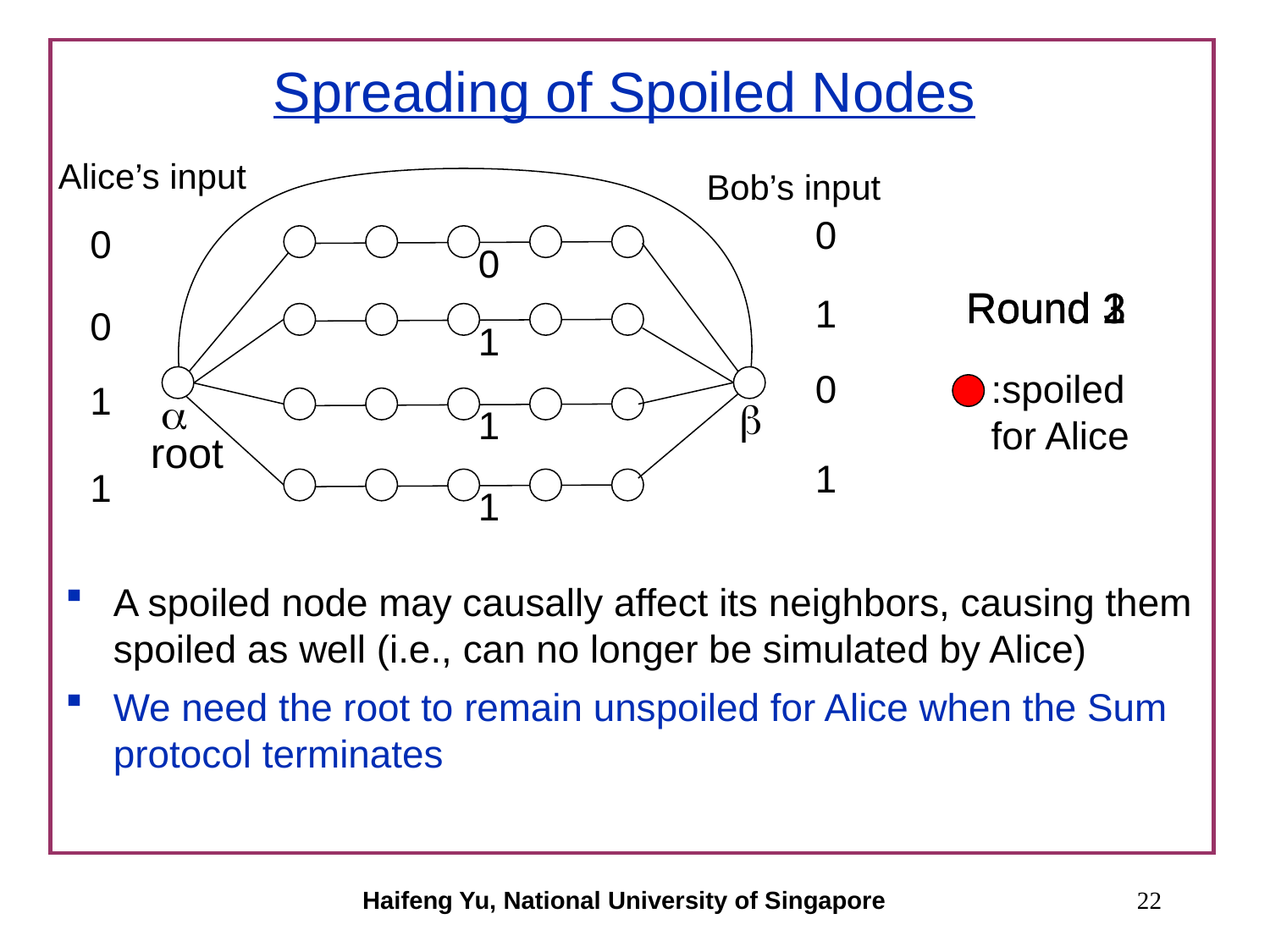

# Spreading of Spoiled Nodes
Alice’s input
Bob’s input

0
0

0

Round 1
Round 2
Round 3
1
0

1
0
:spoiled for Alice

1
α
β

1
root
1
1

1
A spoiled node may causally affect its neighbors, causing them spoiled as well (i.e., can no longer be simulated by Alice)
We need the root to remain unspoiled for Alice when the Sum protocol terminates
Haifeng Yu, National University of Singapore
22